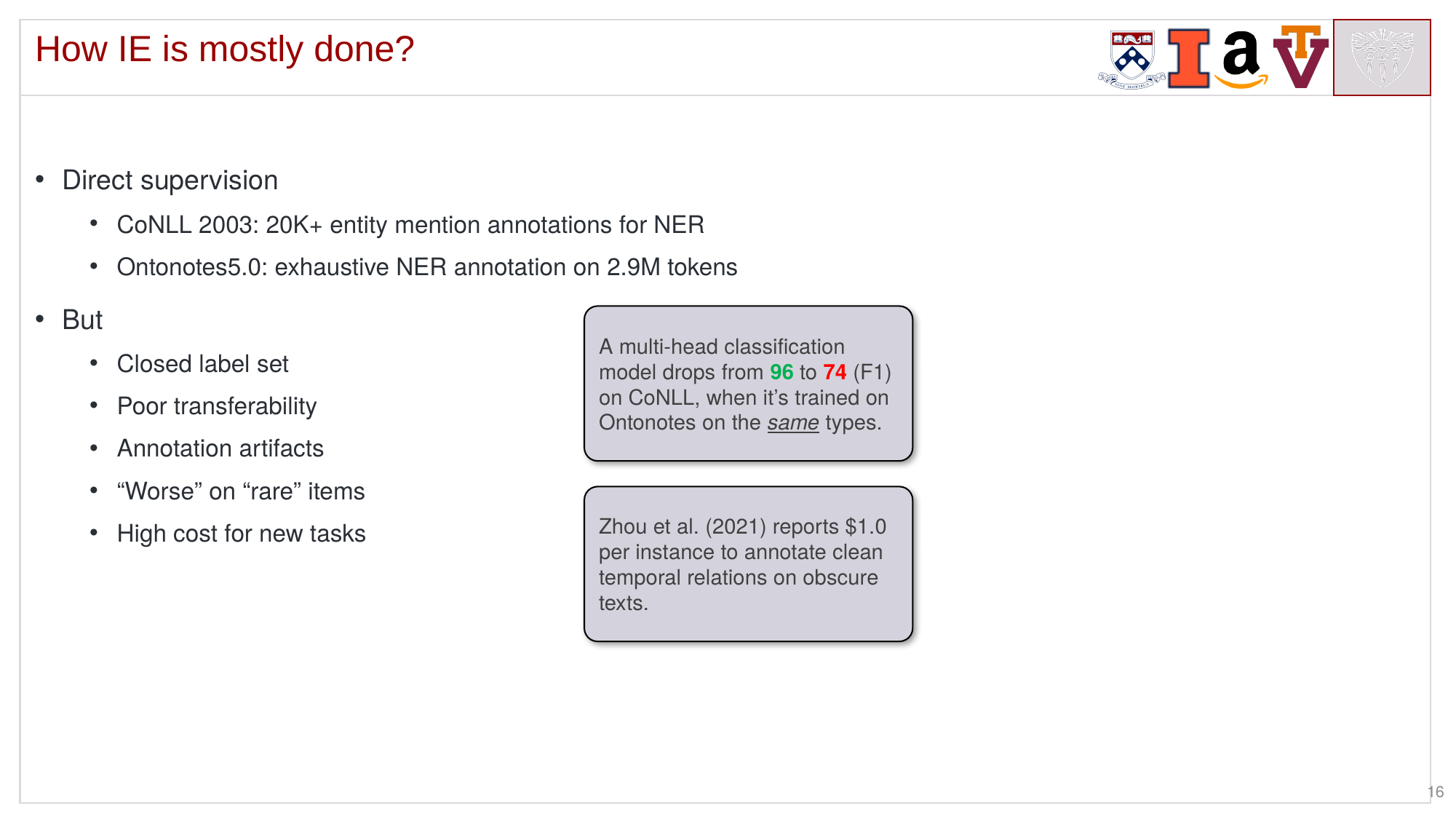

# How IE is mostly done?
Direct supervision
CoNLL 2003: 20K+ entity mention annotations for NER
Ontonotes5.0: exhaustive NER annotation on 2.9M tokens
But
Closed label set
Poor transferability
Annotation artifacts
“Worse” on “rare” items
High cost for new tasks

A multi-head classification model drops from 96 to 74 (F1) on CoNLL, when it’s trained on Ontonotes on the same types.
Zhou et al. (2021) reports $1.0 per instance to annotate clean temporal relations on obscure texts.
16